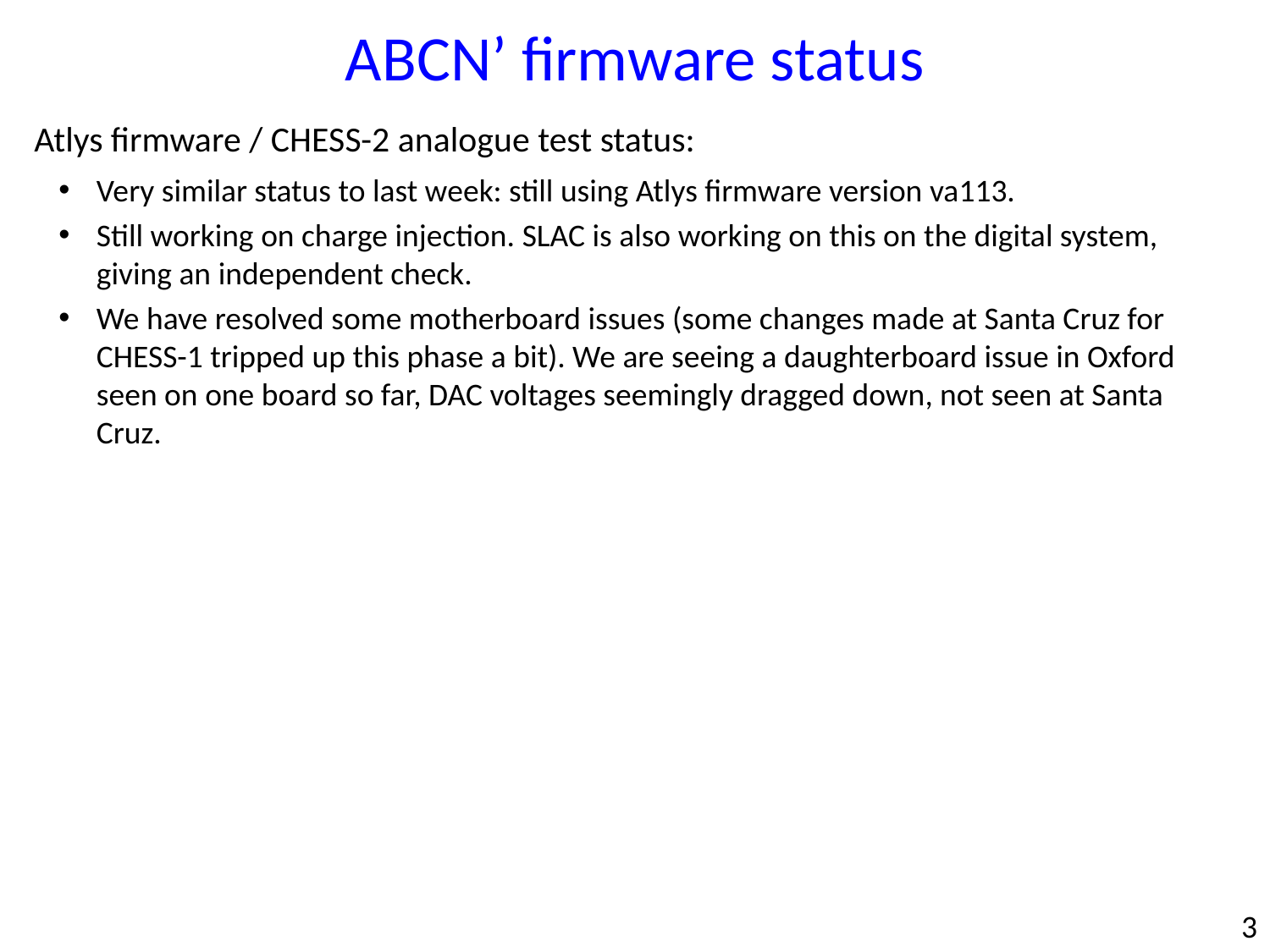

ABCN’ firmware status
Atlys firmware / CHESS-2 analogue test status:
Very similar status to last week: still using Atlys firmware version va113.
Still working on charge injection. SLAC is also working on this on the digital system, giving an independent check.
We have resolved some motherboard issues (some changes made at Santa Cruz for CHESS-1 tripped up this phase a bit). We are seeing a daughterboard issue in Oxford seen on one board so far, DAC voltages seemingly dragged down, not seen at Santa Cruz.
3